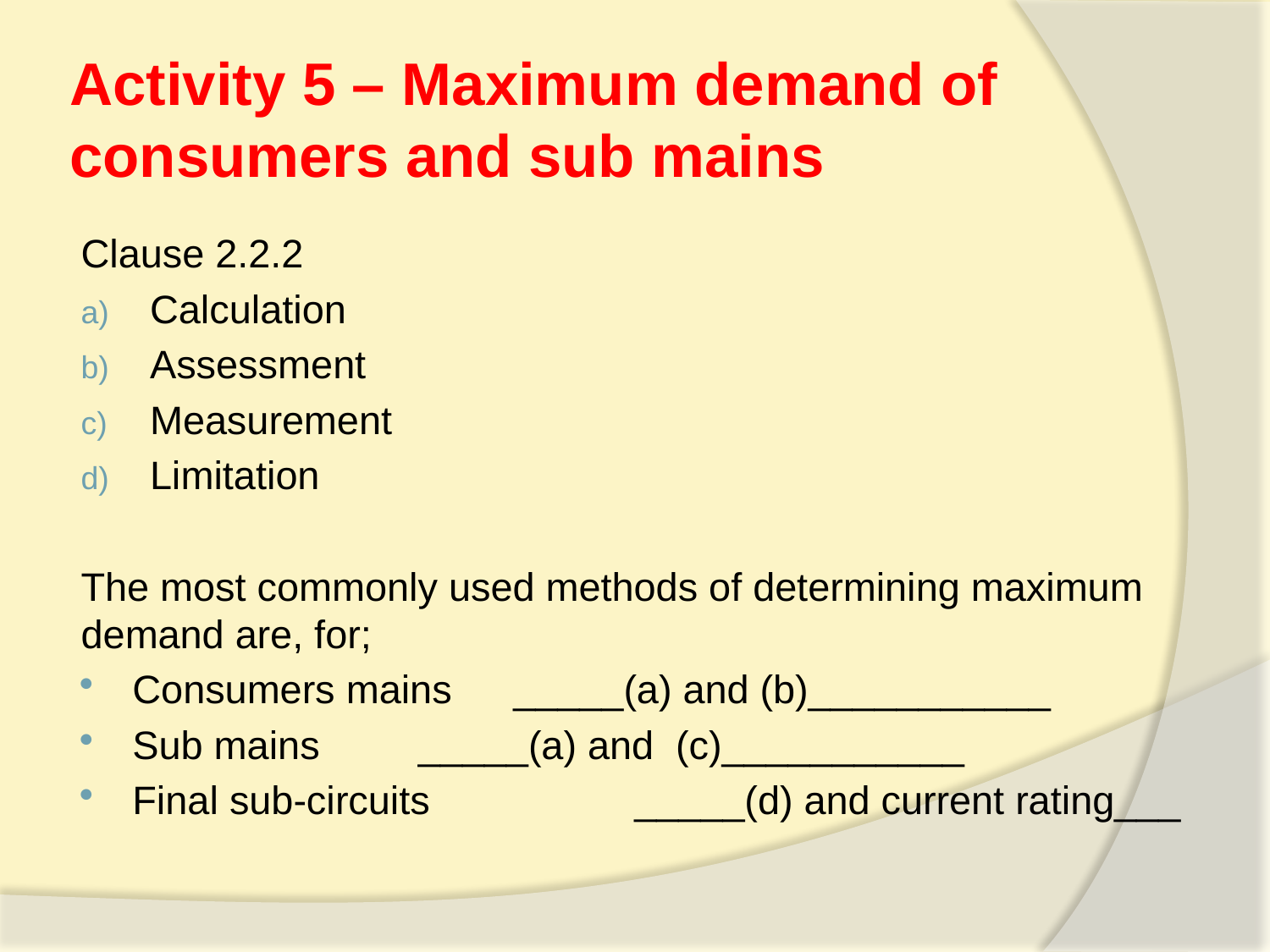

# Activity 5 – Maximum demand of consumers and sub mains
Clause 2.2.2
Calculation
Assessment
Measurement
Limitation

The most commonly used methods of determining maximum demand are, for;
Consumers mains 	_____(a) and (b)___________
Sub mains 		_____(a) and  (c)___________
Final sub-circuits 	           _____(d) and current rating___